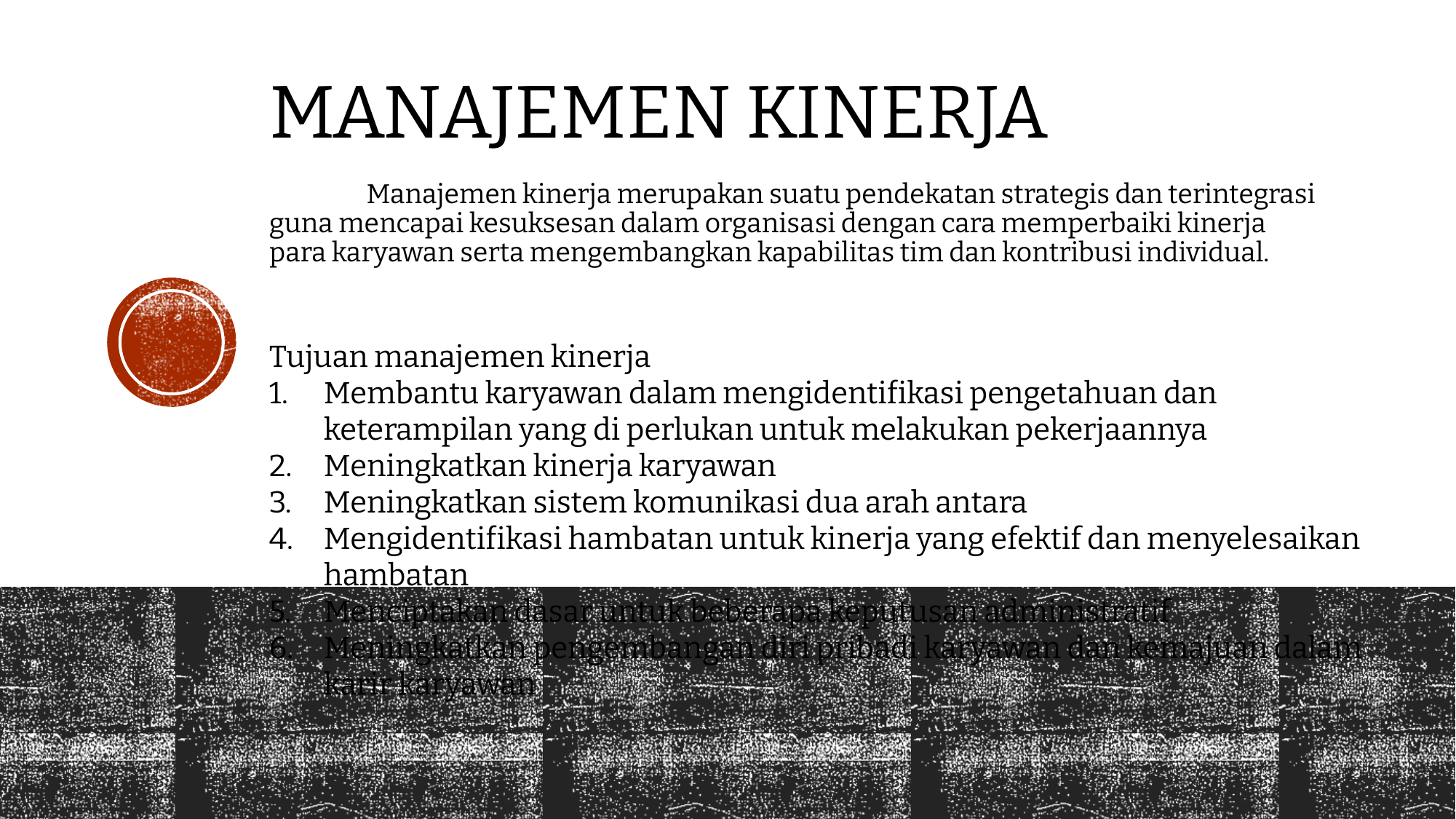

# Manajemen kinerja
	Manajemen kinerja merupakan suatu pendekatan strategis dan terintegrasi guna mencapai kesuksesan dalam organisasi dengan cara memperbaiki kinerja para karyawan serta mengembangkan kapabilitas tim dan kontribusi individual.
Tujuan manajemen kinerja
Membantu karyawan dalam mengidentifikasi pengetahuan dan keterampilan yang di perlukan untuk melakukan pekerjaannya
Meningkatkan kinerja karyawan
Meningkatkan sistem komunikasi dua arah antara
Mengidentifikasi hambatan untuk kinerja yang efektif dan menyelesaikan hambatan
Menciptakan dasar untuk beberapa keputusan administratif
Meningkatkan pengembangan diri pribadi karyawan dan kemajuan dalam karir karyawan